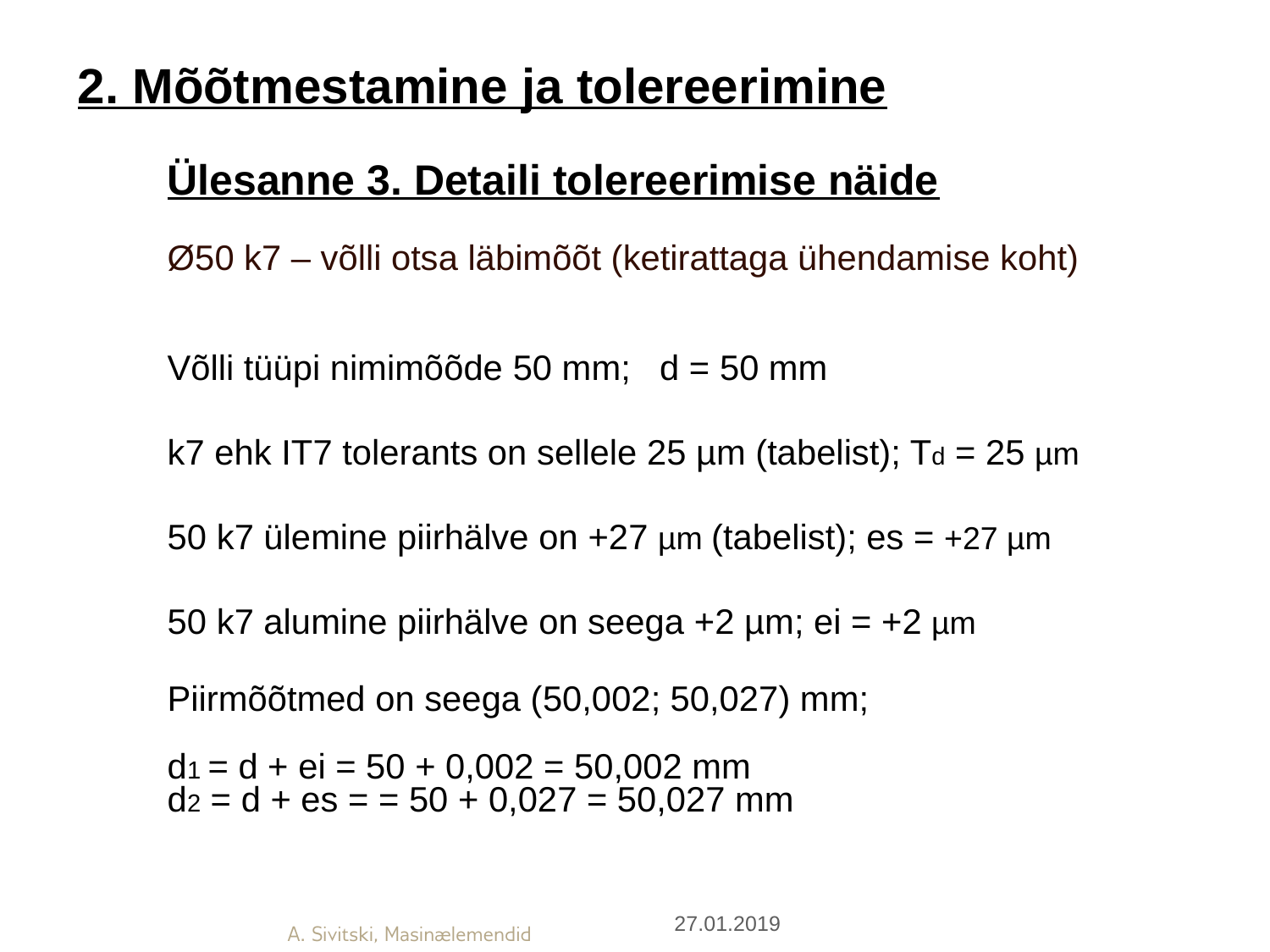

2. Mõõtmestamine ja tolereerimine
Ülesanne 3. Detaili tolereerimise näide

Ø50 k7 – võlli otsa läbimõõt (ketirattaga ühendamise koht)

Võlli tüüpi nimimõõde 50 mm;   d = 50 mm

k7 ehk IT7 tolerants on sellele 25 µm (tabelist); Td = 25 µm

50 k7 ülemine piirhälve on +27 µm (tabelist); es = +27 µm

50 k7 alumine piirhälve on seega +2 µm; ei = +2 µm

Piirmõõtmed on seega (50,002; 50,027) mm;

d1 = d + ei = 50 + 0,002 = 50,002 mm
d2 = d + es = = 50 + 0,027 = 50,027 mm

27.01.2019
A. Sivitski, Masinaelemendid